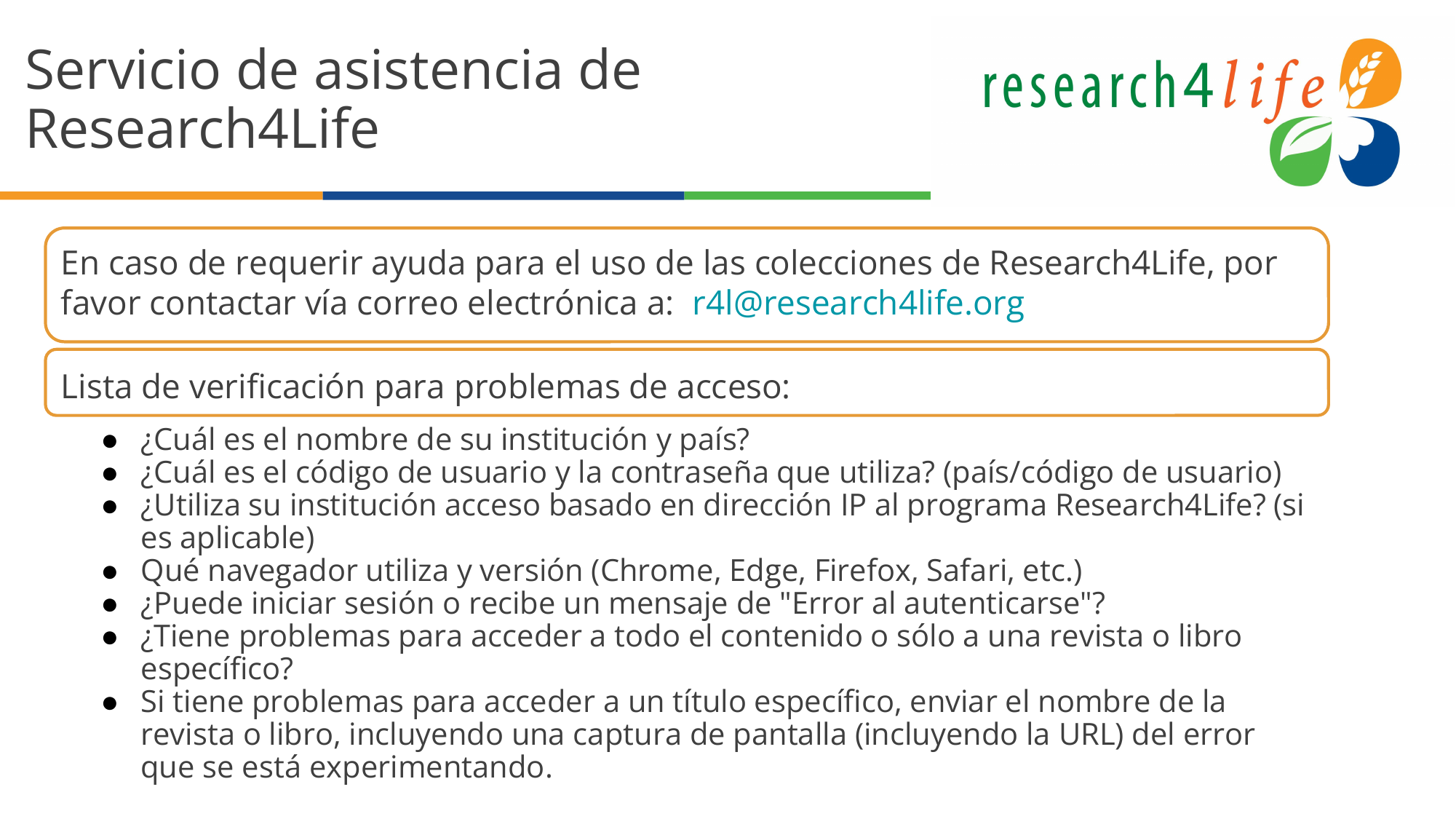

# Servicio de asistencia de
Research4Life

En caso de requerir ayuda para el uso de las colecciones de Research4Life, por favor contactar vía correo electrónica a:  r4l@research4life.org

Lista de verificación para problemas de acceso:
¿Cuál es el nombre de su institución y país?
¿Cuál es el código de usuario y la contraseña que utiliza? (país/código de usuario)
¿Utiliza su institución acceso basado en dirección IP al programa Research4Life? (si es aplicable)
Qué navegador utiliza y versión (Chrome, Edge, Firefox, Safari, etc.)
¿Puede iniciar sesión o recibe un mensaje de "Error al autenticarse"?
¿Tiene problemas para acceder a todo el contenido o sólo a una revista o libro específico?
Si tiene problemas para acceder a un título específico, enviar el nombre de la revista o libro, incluyendo una captura de pantalla (incluyendo la URL) del error que se está experimentando.